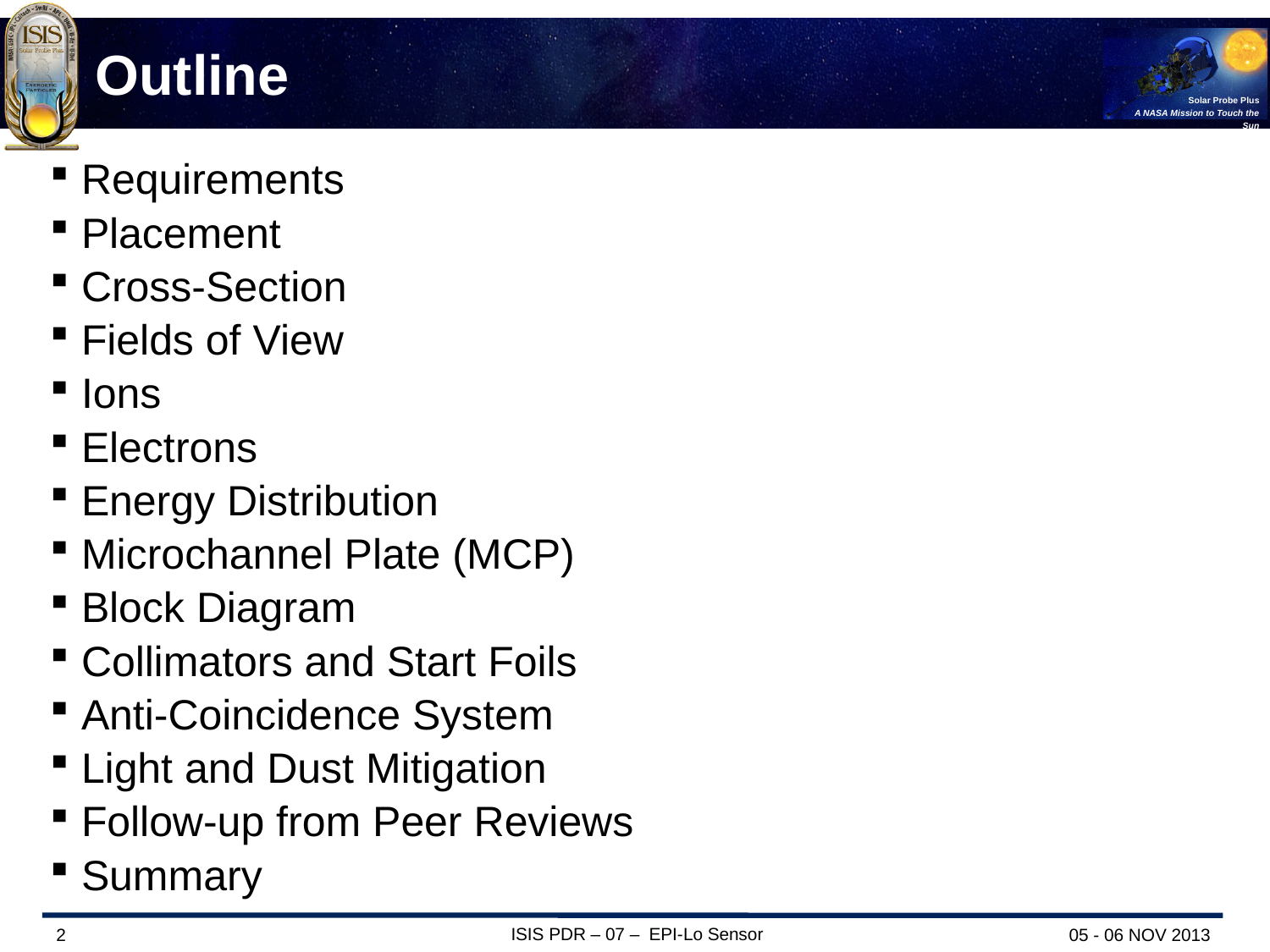

# Outline
Requirements
Placement
Cross-Section
Fields of View
Ions
Electrons
Energy Distribution
Microchannel Plate (MCP)
Block Diagram
Collimators and Start Foils
Anti-Coincidence System
Light and Dust Mitigation
Follow-up from Peer Reviews
Summary